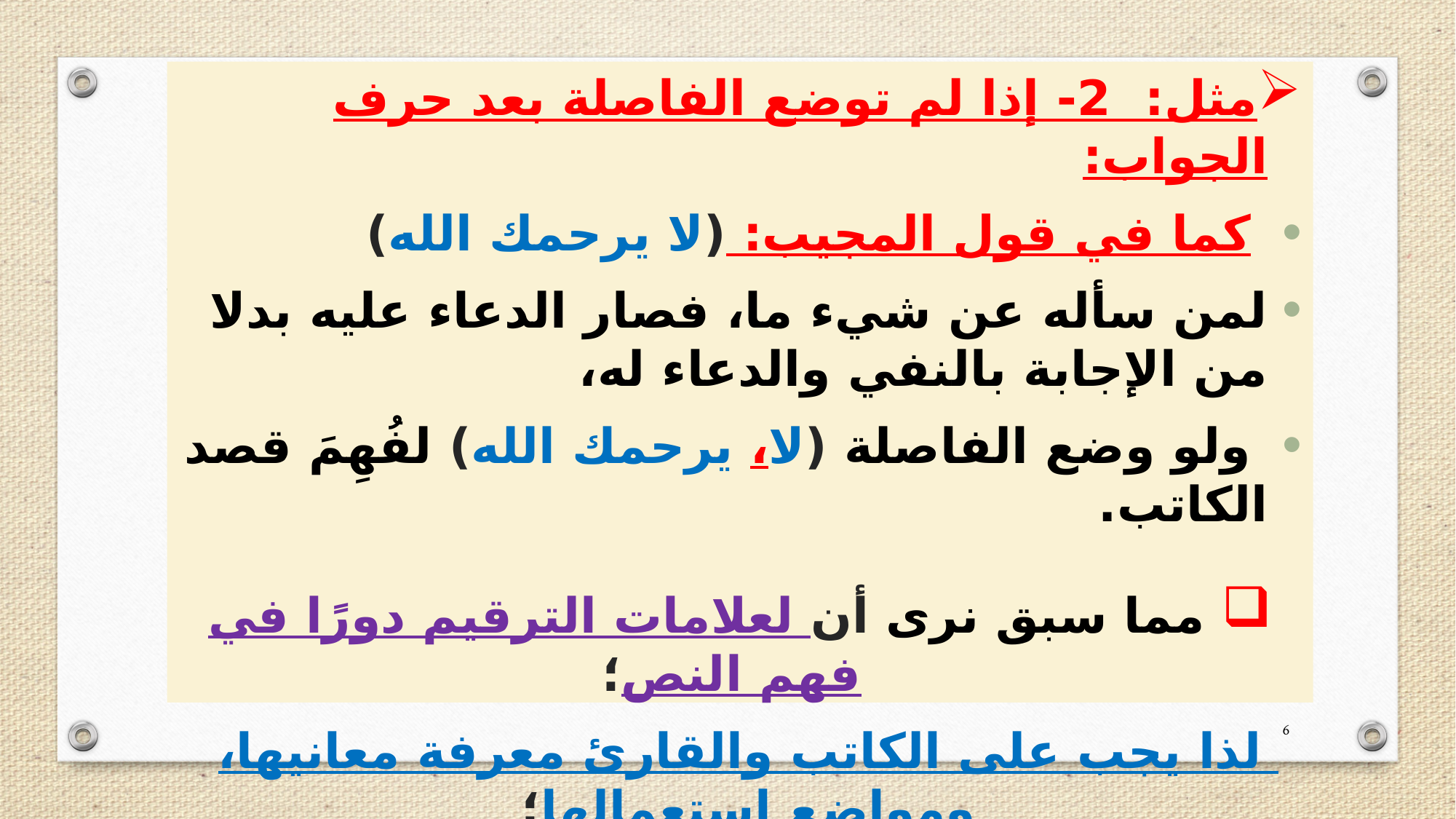

مثل:  2- إذا لم توضع الفاصلة بعد حرف الجواب:
 كما في قول المجيب: (لا يرحمك الله)
لمن سأله عن شيء ما، فصار الدعاء عليه بدلا من الإجابة بالنفي والدعاء له،
 ولو وضع الفاصلة (لا، يرحمك الله) لفُهِمَ قصد الكاتب.

 مما سبق نرى أن لعلامات الترقيم دورًا في فهم النص؛
لذا يجب على الكاتب والقارئ معرفة معانيها، ومواضع استعمالها؛
الأمر الذي سيسهم في جعل التواصل بينهما ناجحًا.
6